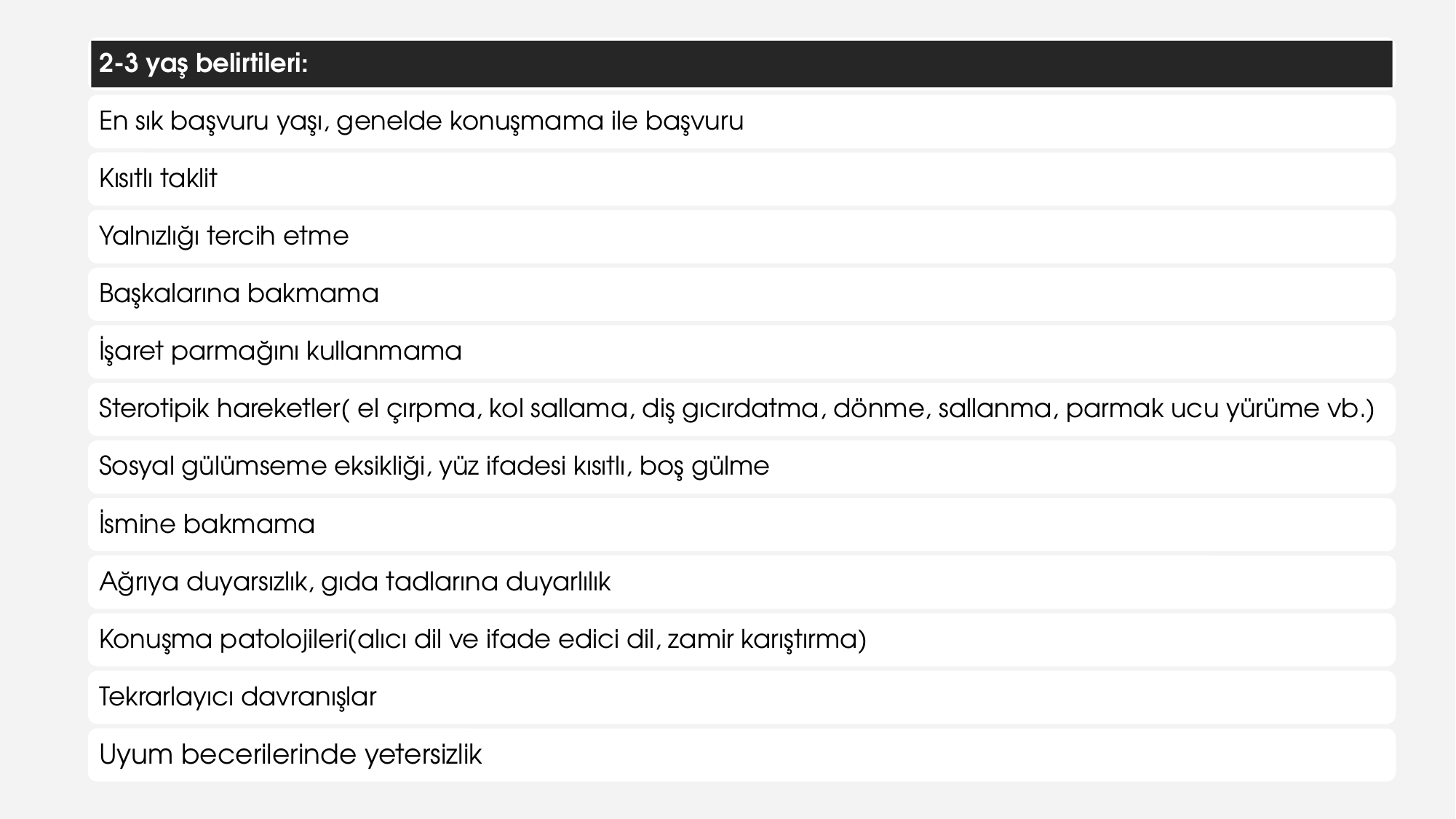

2-3 yaş belirtileri:

En sık başvuru yaşı, genelde konuşmama ile başvuru

Kısıtlı taklit

Yalnızlığı tercih etme

Başkalarına bakmama

İşaret parmağını kullanmama

Sterotipik hareketler( el çırpma, kol sallama, diş gıcırdatma, dönme, sallanma, parmak ucu yürüme vb.)

Sosyal gülümseme eksikliği, yüz ifadesi kısıtlı, boş gülme

İsmine bakmama

Ağrıya duyarsızlık, gıda tadlarına duyarlılık

Konuşma patolojileri(alıcı dil ve ifade edici dil, zamir karıştırma)

Tekrarlayıcı davranışlar

Uyum becerilerinde yetersizlik